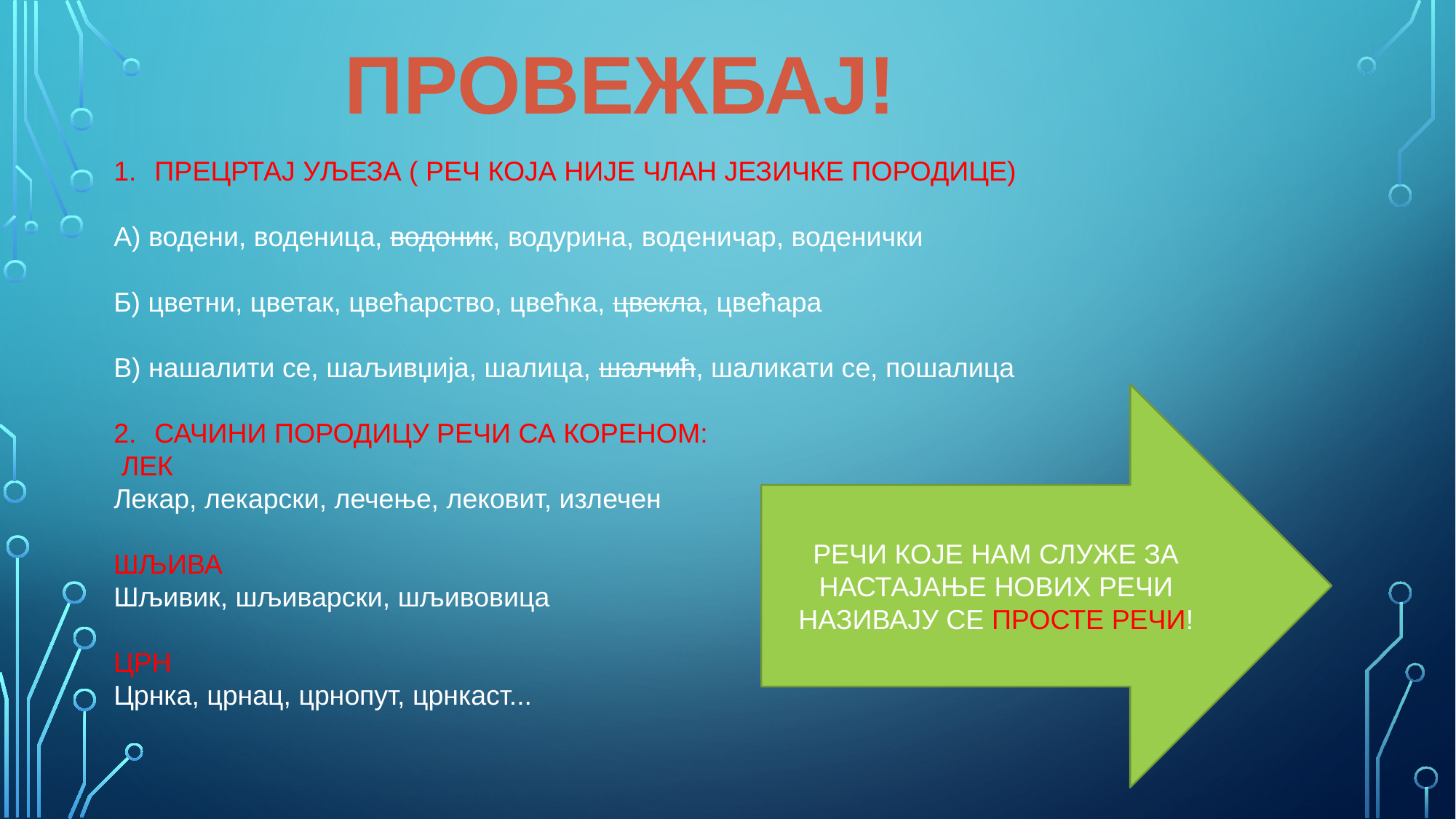

ПРОВЕЖБАЈ!
ПРЕЦРТАЈ УЉЕЗА ( РЕЧ КОЈА НИЈЕ ЧЛАН ЈЕЗИЧКЕ ПОРОДИЦЕ)

А) водени, воденица, водоник, водурина, воденичар, воденички

Б) цветни, цветак, цвећарство, цвећка, цвекла, цвећара

В) нашалити се, шаљивџија, шалица, шалчић, шаликати се, пошалица

САЧИНИ ПОРОДИЦУ РЕЧИ СА КОРЕНОМ:
 ЛЕК
Лекар, лекарски, лечење, лековит, излечен

ШЉИВА
Шљивик, шљиварски, шљивовица

ЦРН
Црнка, црнац, црнопут, црнкаст...

РЕЧИ КОЈЕ НАМ СЛУЖЕ ЗА НАСТАЈАЊЕ НОВИХ РЕЧИ НАЗИВАЈУ СЕ ПРОСТЕ РЕЧИ!